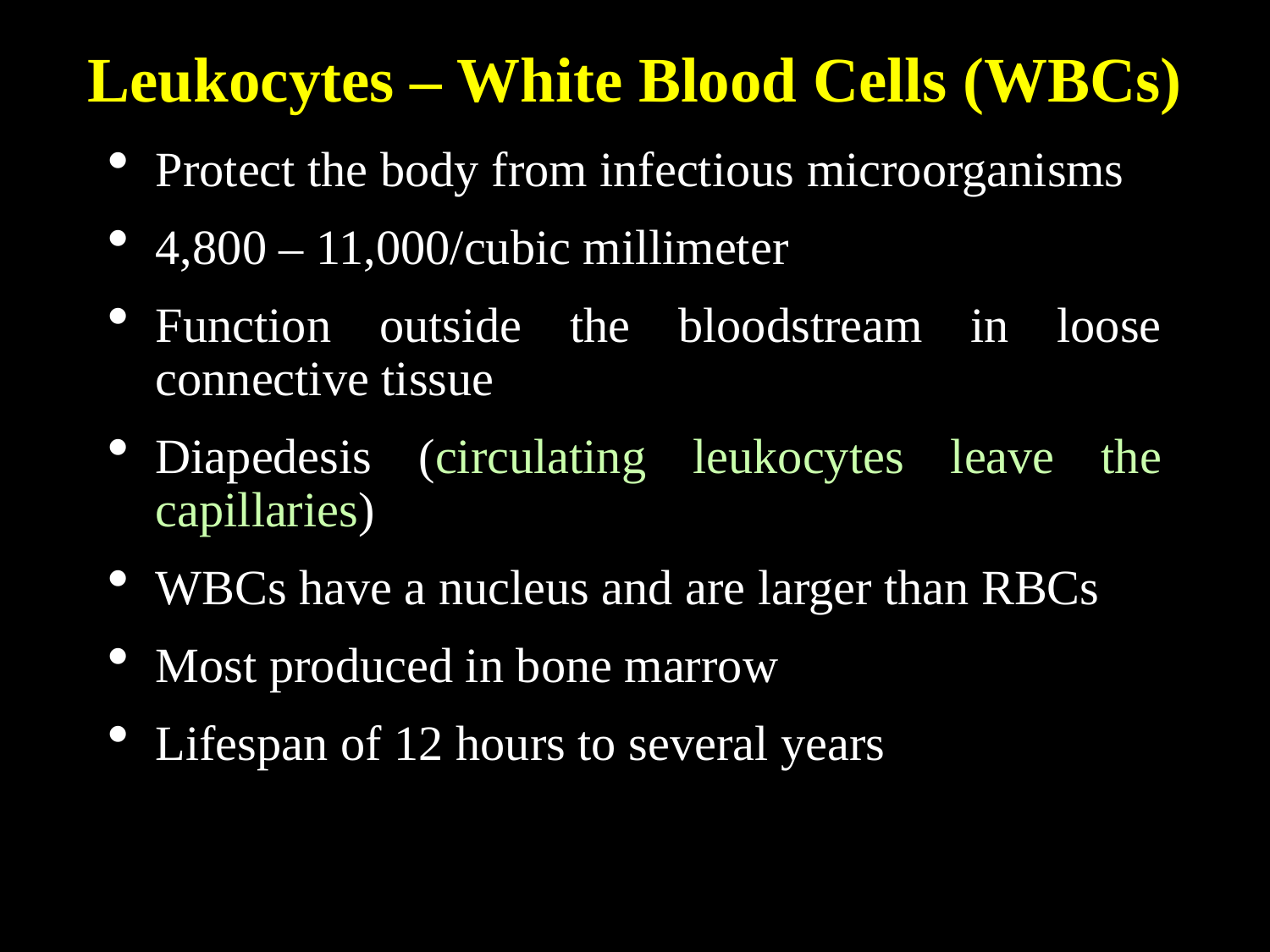

# Leukocytes – White Blood Cells (WBCs)
Protect the body from infectious microorganisms
4,800 – 11,000/cubic millimeter
Function outside the bloodstream in loose connective tissue
Diapedesis (circulating leukocytes leave the capillaries)
WBCs have a nucleus and are larger than RBCs
Most produced in bone marrow
Lifespan of 12 hours to several years